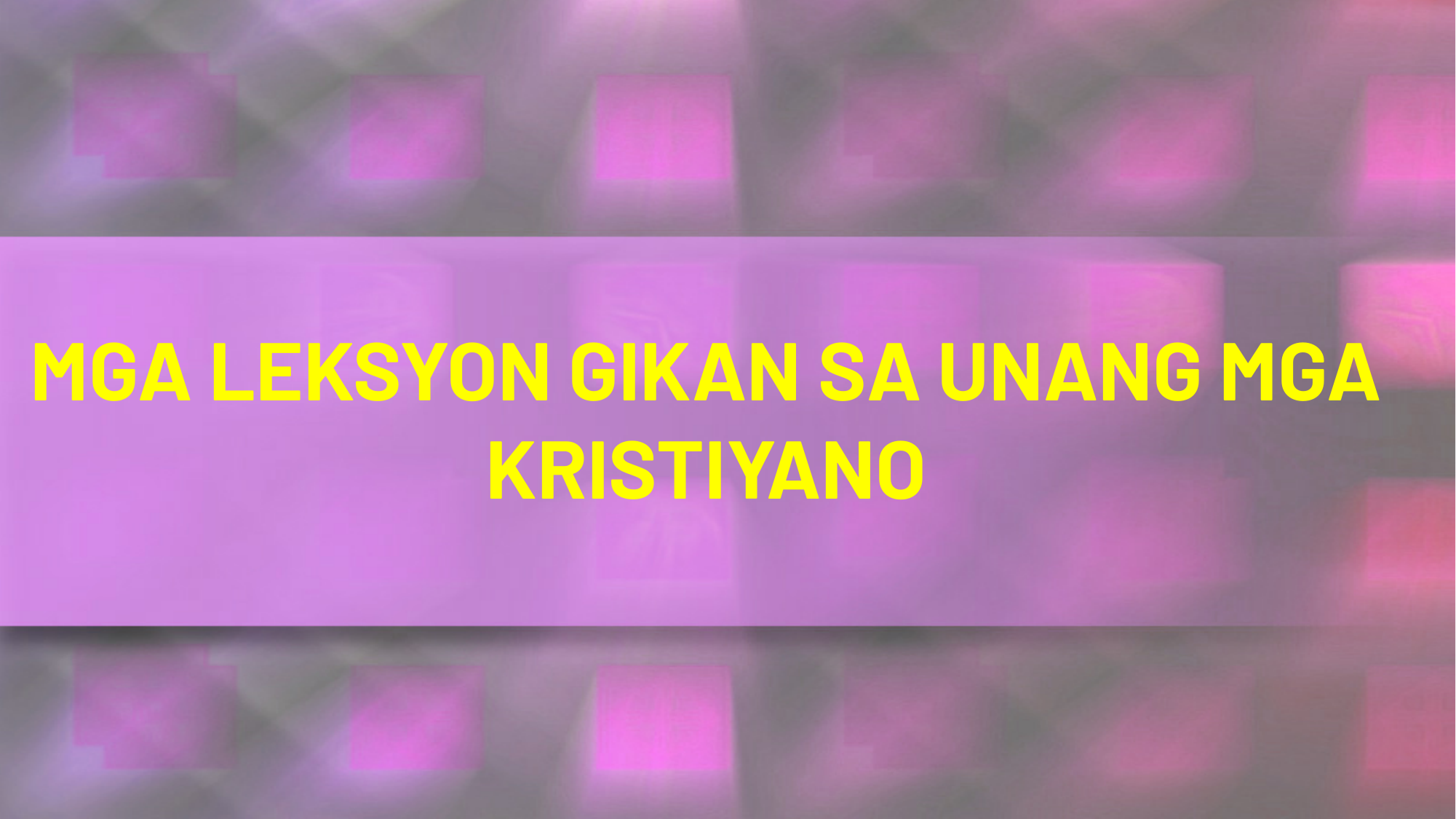

MGA LEKSYON GIKAN SA UNANG MGA KRISTIYANO